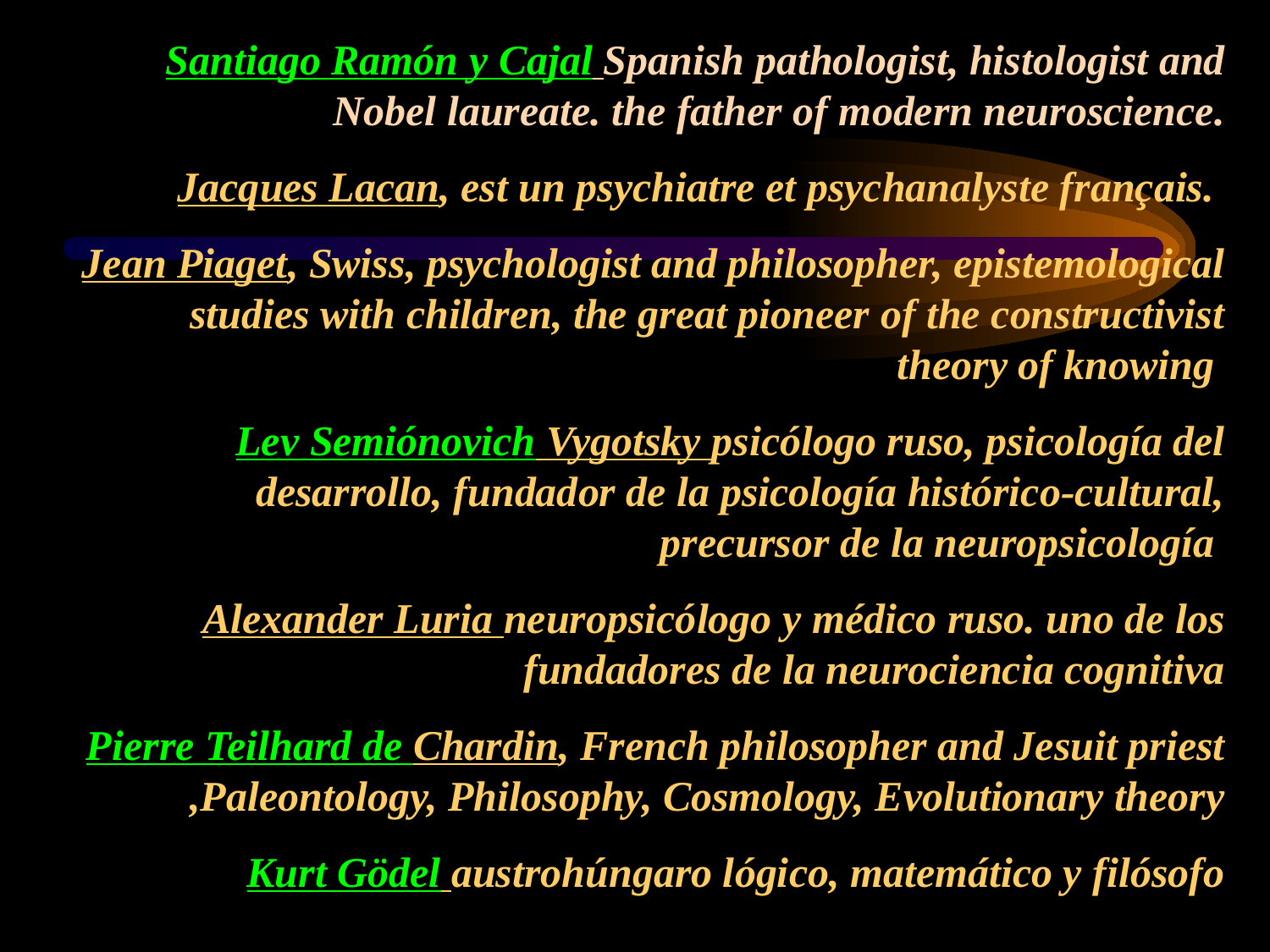

# Santiago Ramón y Cajal Spanish pathologist, histologist and Nobel laureate. the father of modern neuroscience. Jacques Lacan, est un psychiatre et psychanalyste français. Jean Piaget, Swiss, psychologist and philosopher, epistemological studies with children, the great pioneer of the constructivist theory of knowing Lev Semiónovich Vygotsky psicólogo ruso, psicología del desarrollo, fundador de la psicología histórico-cultural, precursor de la neuropsicología Alexander Luria neuropsicólogo y médico ruso. uno de los fundadores de la neurociencia cognitiva Pierre Teilhard de Chardin, French philosopher and Jesuit priest ,Paleontology, Philosophy, Cosmology, Evolutionary theory Kurt Gödel austrohúngaro lógico, matemático y filósofo